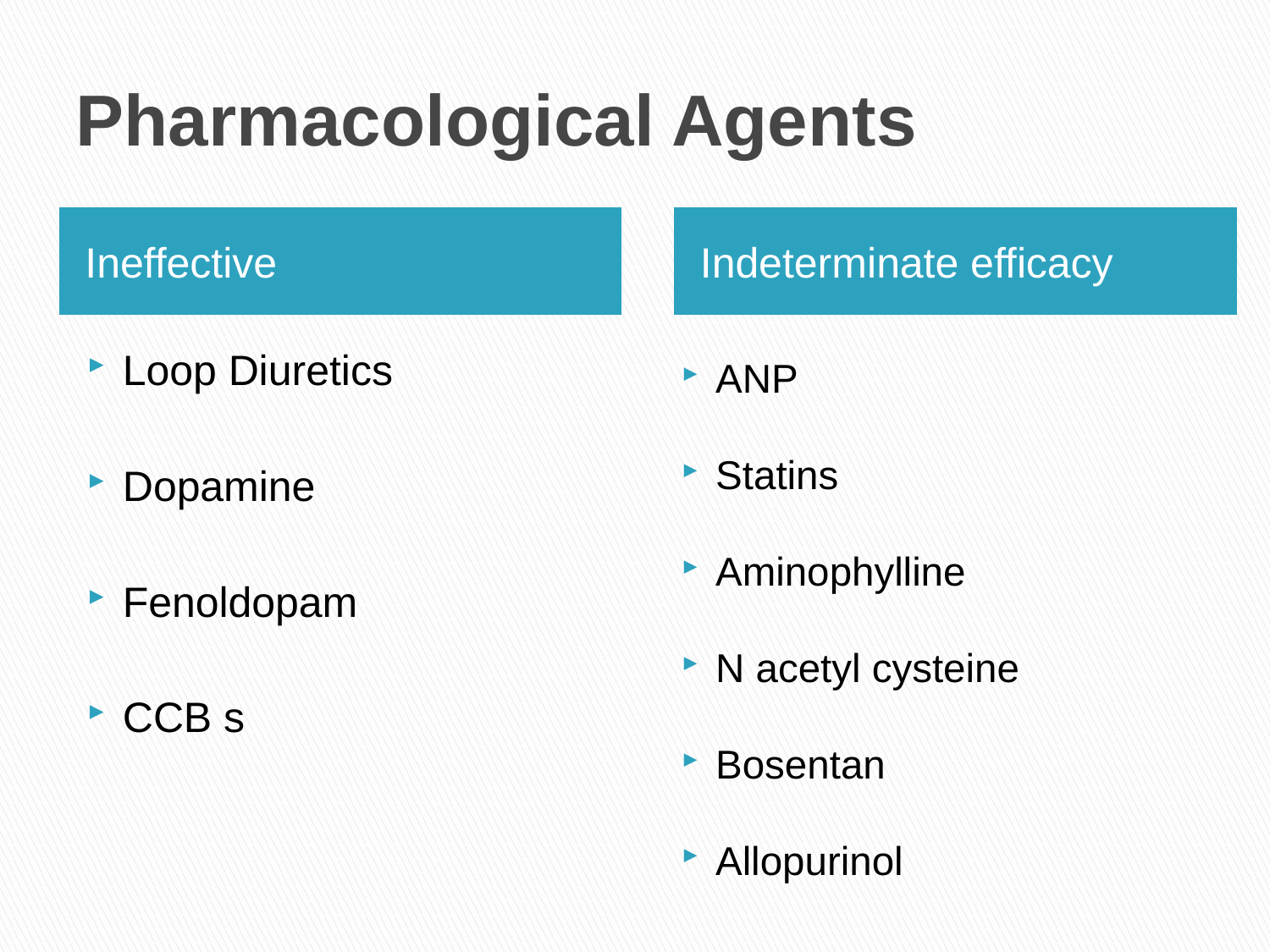

# Pharmacological Agents
Ineffective
Indeterminate efficacy
Loop Diuretics

Dopamine

Fenoldopam

CCB s
ANP

Statins

Aminophylline

N acetyl cysteine

Bosentan

Allopurinol